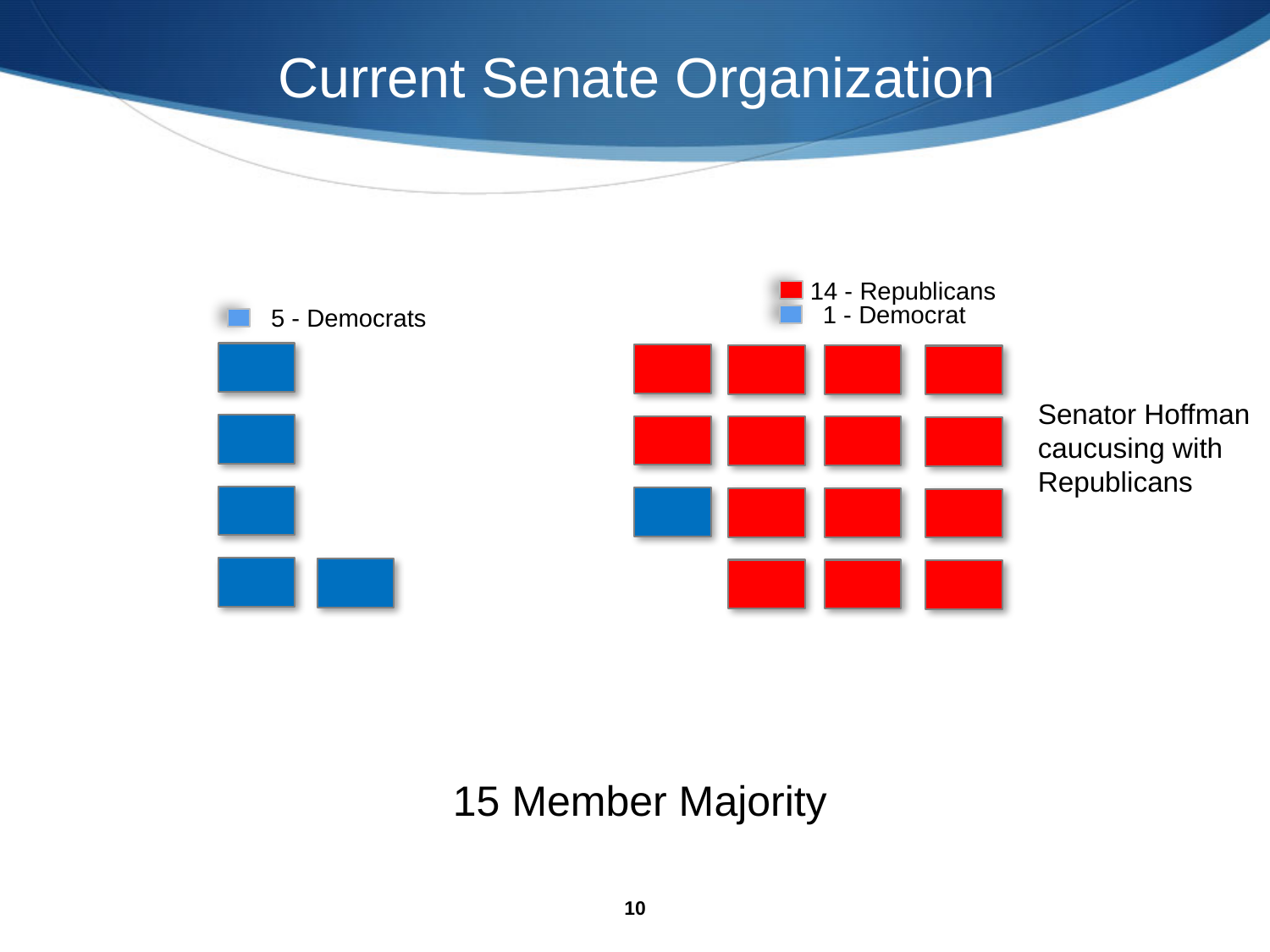

Current Senate Organization
14 - Republicans

  1 - Democrat

  5 - Democrats

Senator Hoffman caucusing with Republicans

15 Member Majority
10